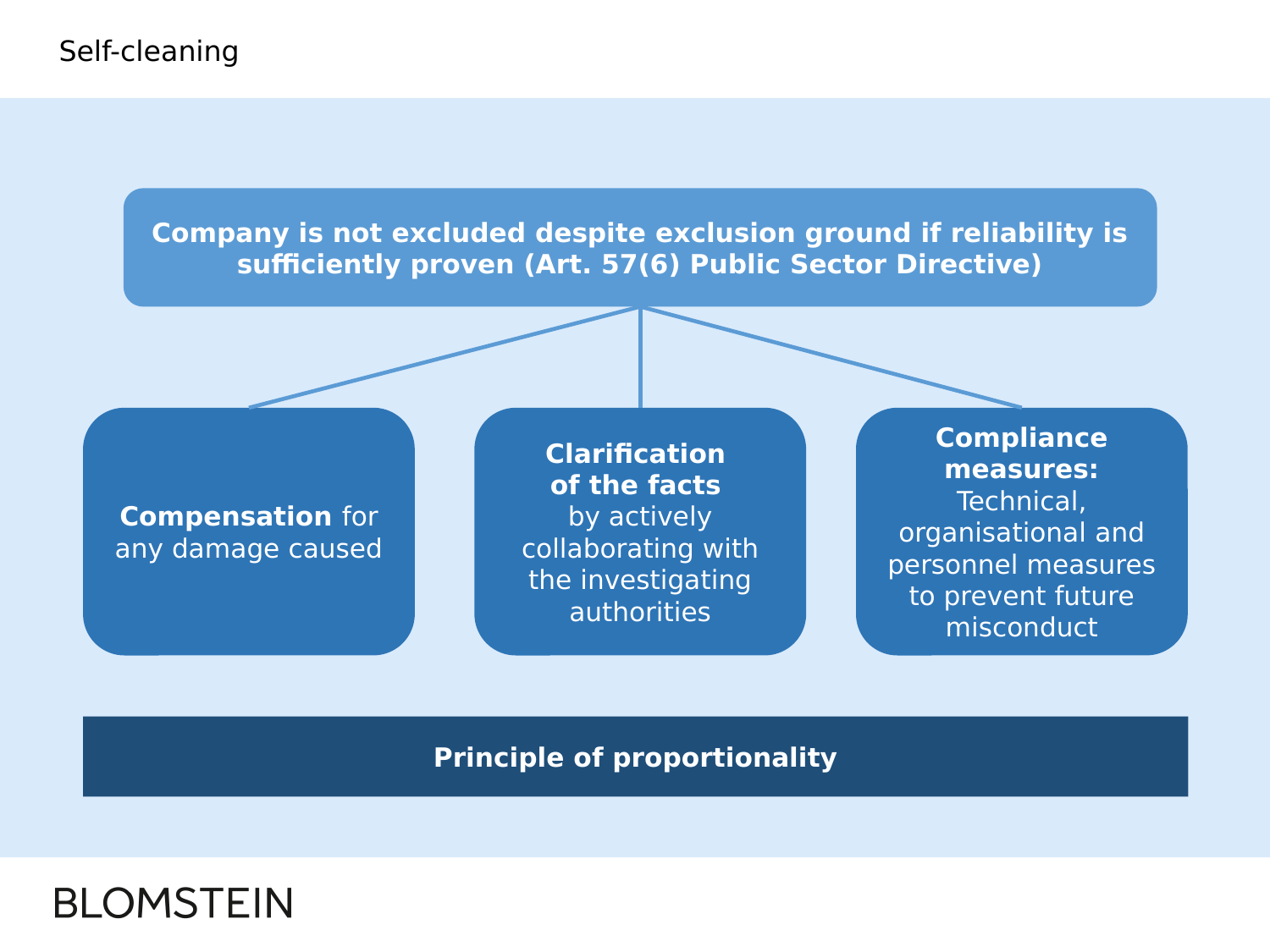

# Self-cleaning
Company is not excluded despite exclusion ground if reliability is sufficiently proven (Art. 57(6) Public Sector Directive)
Compensation for any damage caused
Clarification
of the facts
by actively collaborating with the investigating authorities
Compliance measures:
Technical, organisational and personnel measures to prevent future misconduct
Principle of proportionality
6